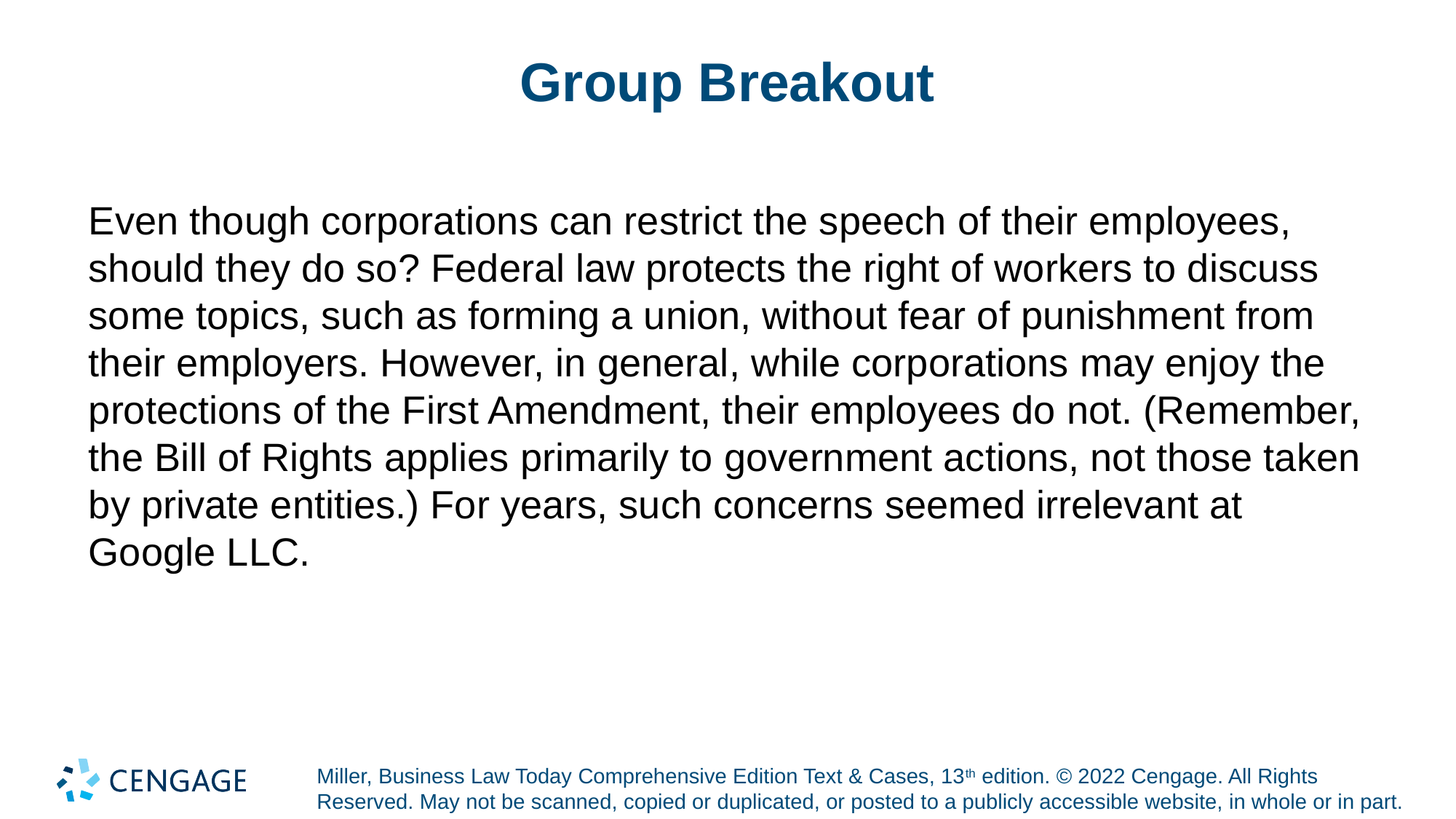

# Group Breakout
Even though corporations can restrict the speech of their employees, should they do so? Federal law protects the right of workers to discuss some topics, such as forming a union, without fear of punishment from their employers. However, in general, while corporations may enjoy the protections of the First Amendment, their employees do not. (Remember, the Bill of Rights applies primarily to government actions, not those taken by private entities.) For years, such concerns seemed irrelevant at Google LLC.